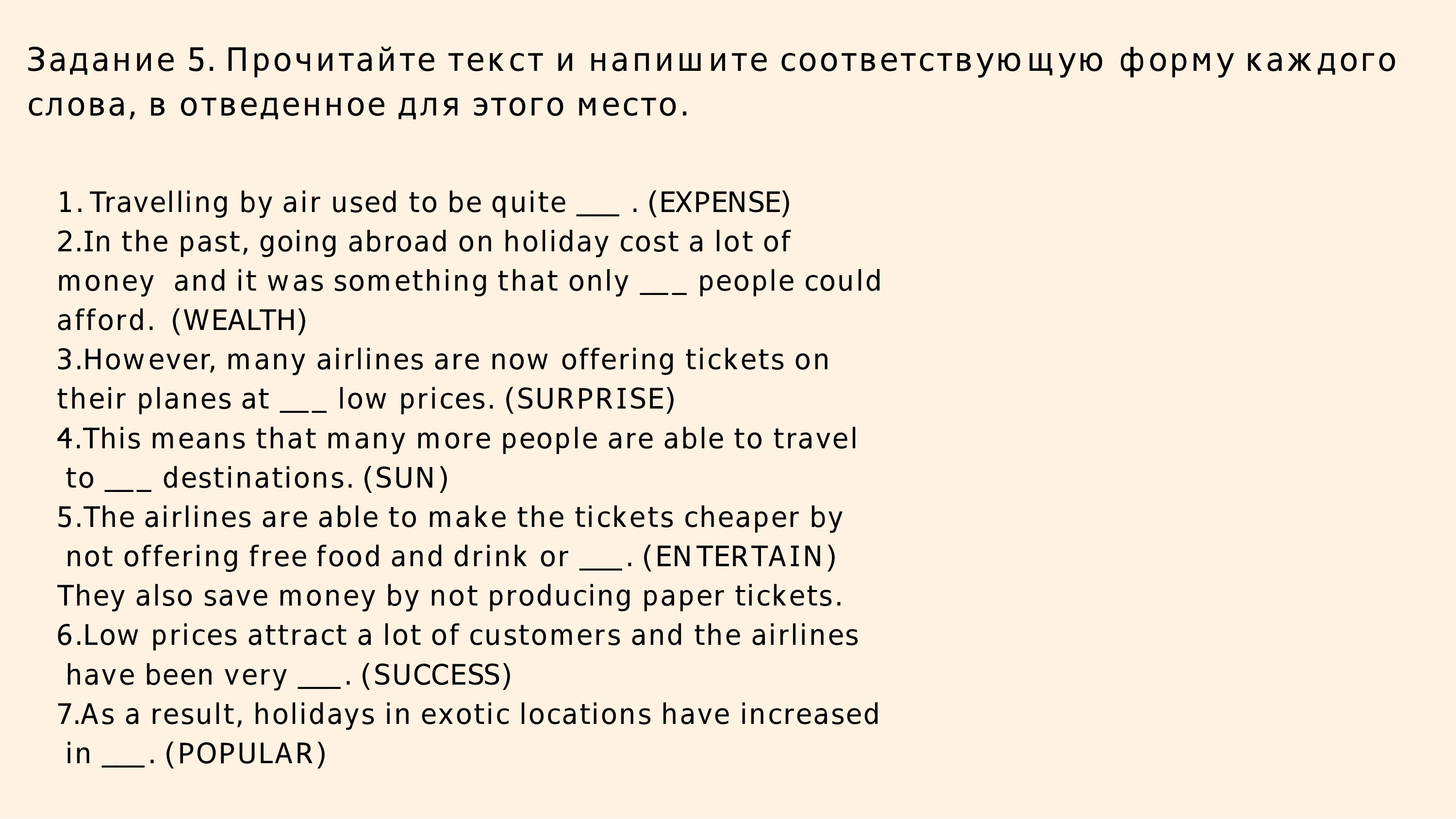

# Задание 5. Прочитайте текст и напишите соответствующую форму каждого  слова, в отведенное для этого место.
Travelling by air used to be quite ___ . (EXPENSE)
In the past, going abroad on holiday cost a lot of money  and it was something that only ___ people could afford.  (WEALTH)
However, many airlines are now offering tickets on  their planes at ___ low prices. (SURPRISE)
This means that many more people are able to travel  to ___ destinations. (SUN)
The airlines are able to make the tickets cheaper by  not offering free food and drink or ___. (ENTERTAIN)  They also save money by not producing paper tickets.
Low prices attract a lot of customers and the airlines  have been very ___. (SUCCESS)
As a result, holidays in exotic locations have increased  in ___. (POPULAR)